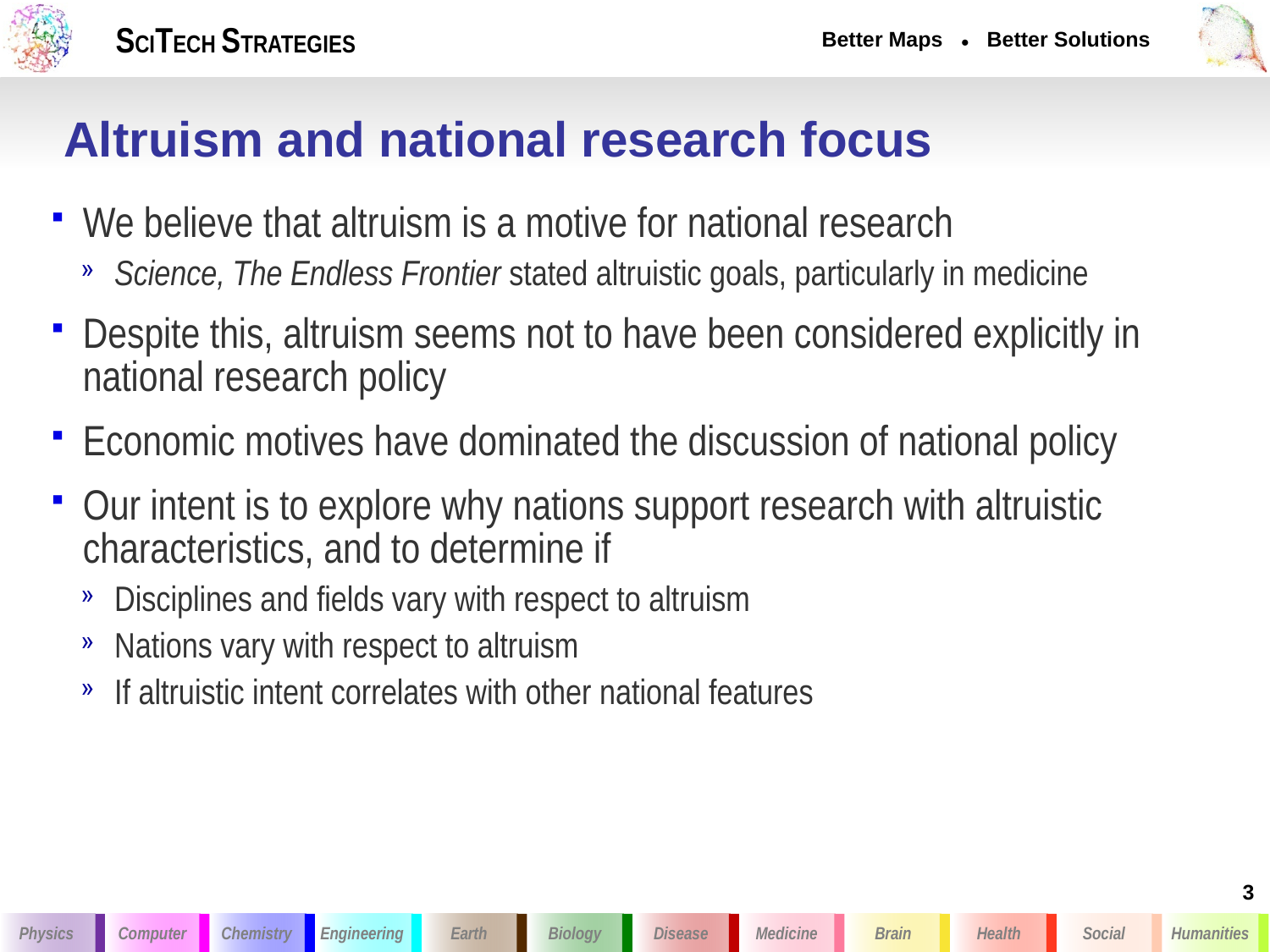

# Altruism and national research focus
We believe that altruism is a motive for national research
Science, The Endless Frontier stated altruistic goals, particularly in medicine
Despite this, altruism seems not to have been considered explicitly in national research policy
Economic motives have dominated the discussion of national policy
Our intent is to explore why nations support research with altruistic characteristics, and to determine if
Disciplines and fields vary with respect to altruism
Nations vary with respect to altruism
If altruistic intent correlates with other national features